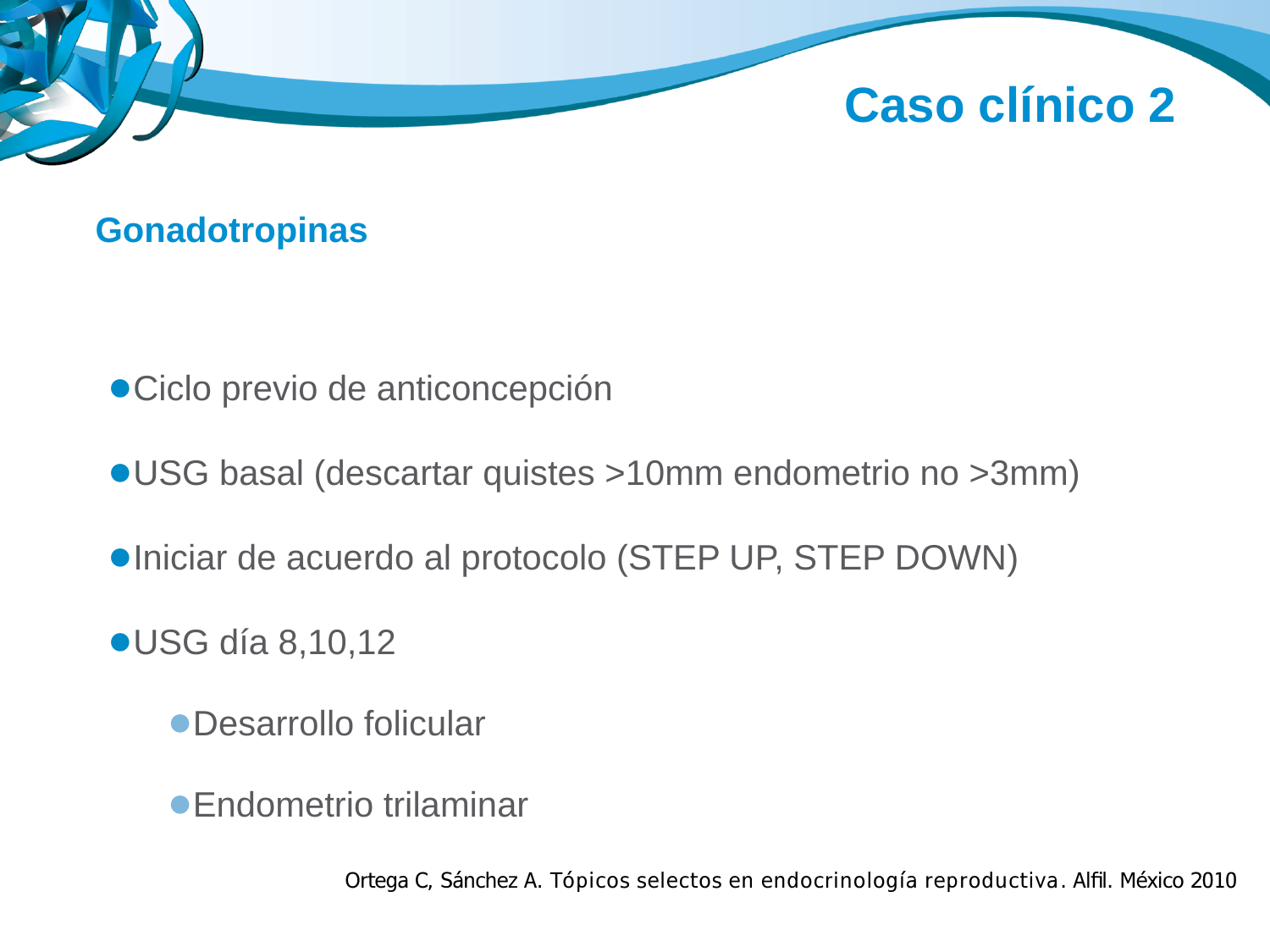

Caso clínico 2
Gonadotropinas

Ciclo previo de anticoncepción
USG basal (descartar quistes >10mm endometrio no >3mm)
Iniciar de acuerdo al protocolo (STEP UP, STEP DOWN)
USG día 8,10,12
Desarrollo folicular
Endometrio trilaminar

Ortega C, Sánchez A. Tópicos selectos en endocrinología reproductiva. Alfil. México 2010